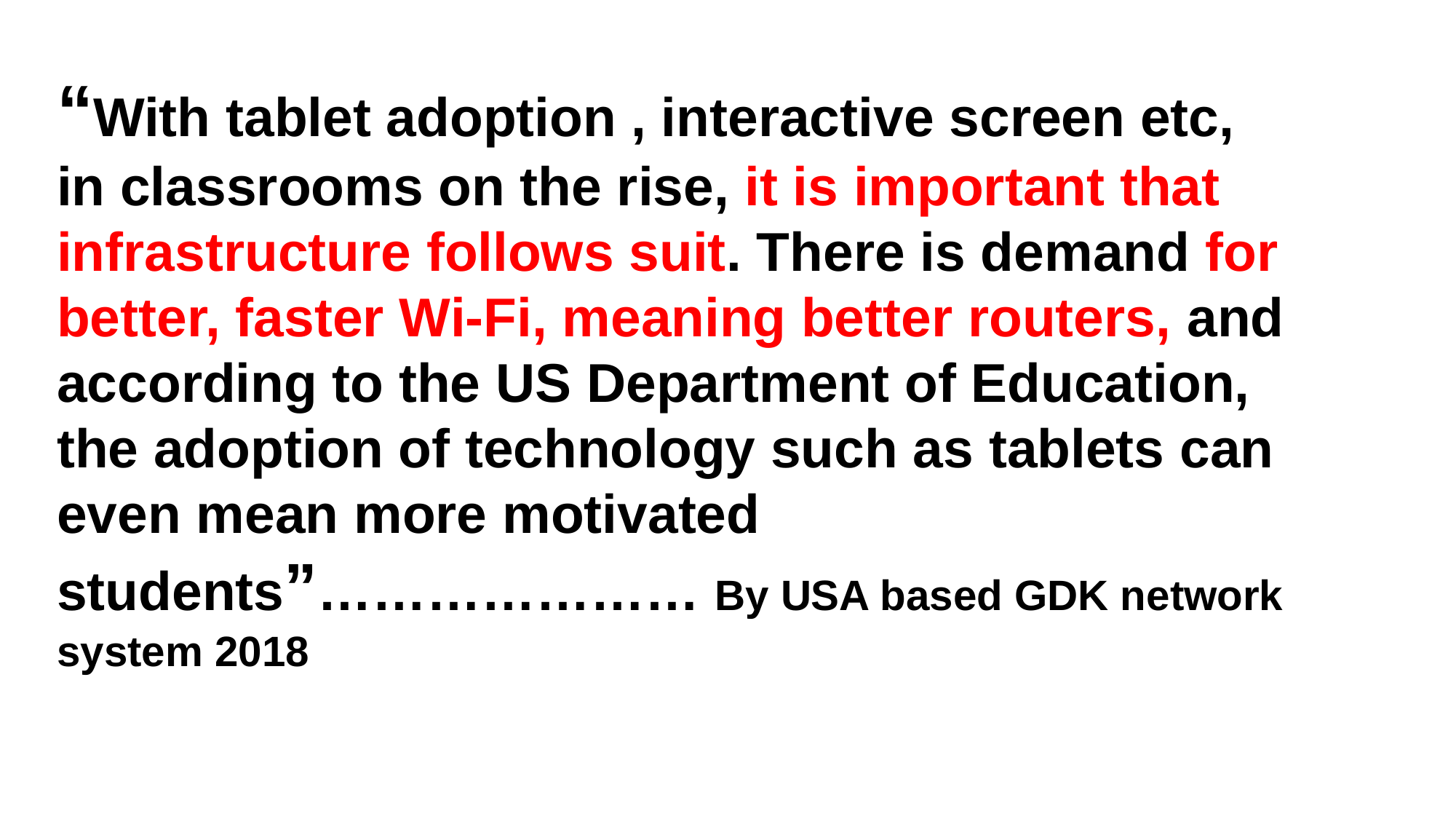

“With tablet adoption , interactive screen etc, in classrooms on the rise, it is important that infrastructure follows suit. There is demand for better, faster Wi-Fi, meaning better routers, and according to the US Department of Education, the adoption of technology such as tablets can even mean more motivated students”………………… By USA based GDK network system 2018